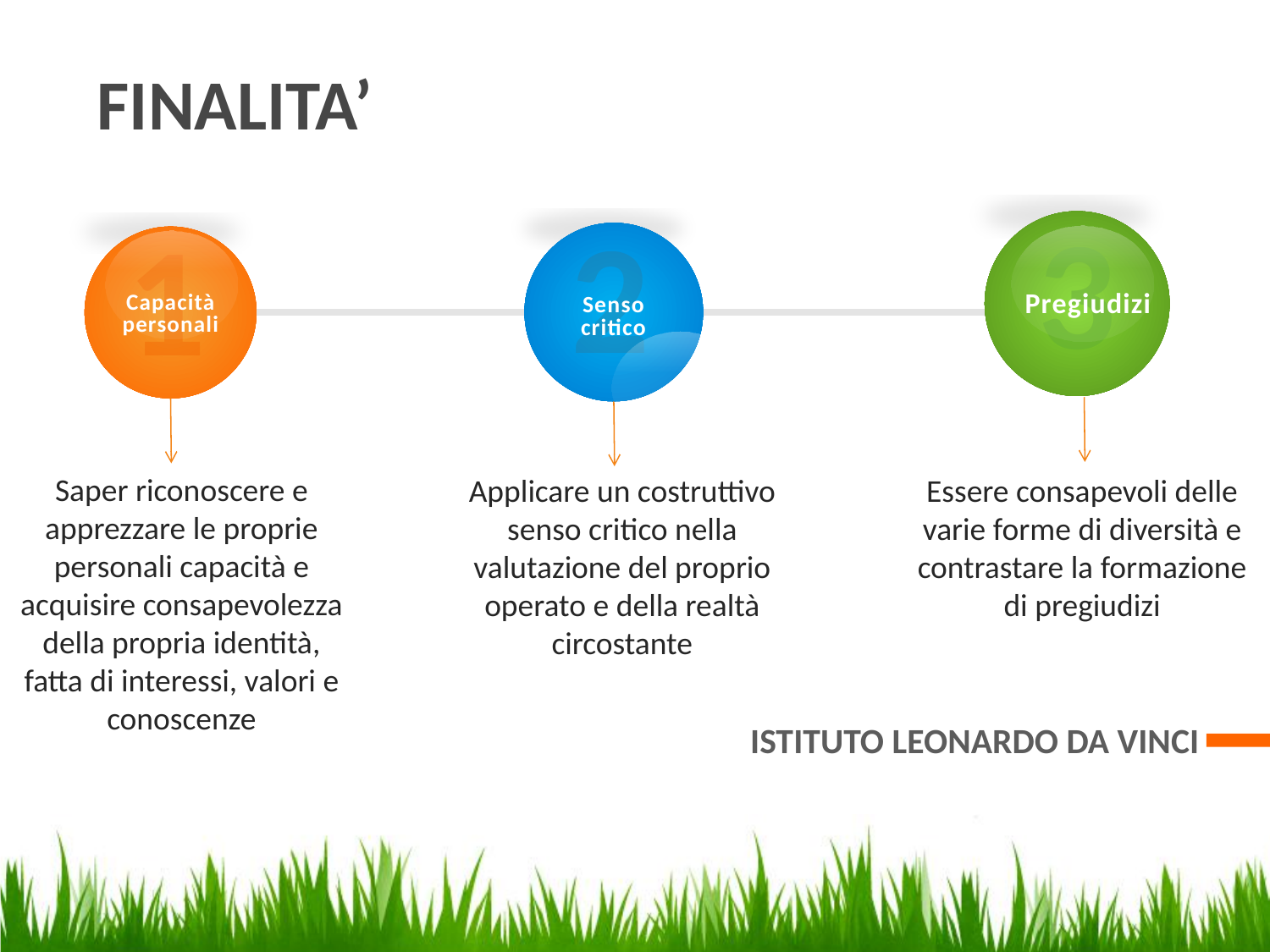

FINALITA’
3

 Pregiudizi
Essere consapevoli delle varie forme di diversità e contrastare la formazione di pregiudizi
2

Senso
critico

Applicare un costruttivo senso critico nella valutazione del proprio operato e della realtà circostante
1

Capacità
personali
Saper riconoscere e apprezzare le proprie personali capacità e acquisire consapevolezza della propria identità, fatta di interessi, valori e conoscenze
ISTITUTO LEONARDO DA VINCI